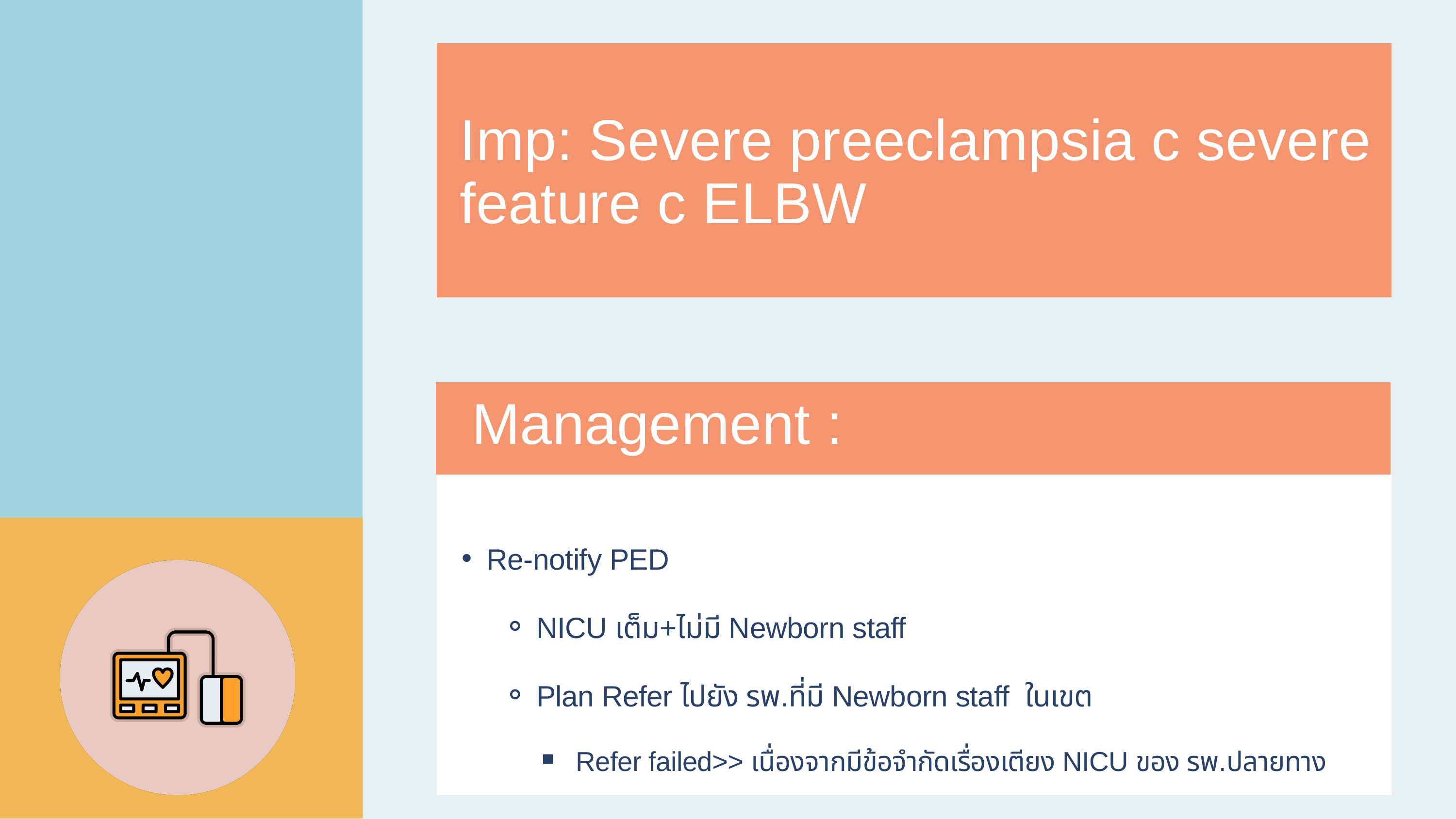

Imp: Severe preeclampsia c severe feature c ELBW

Management :

Re-notify PED
NICU เต็ม+ไม่มี Newborn staff
Plan Refer ไปยัง รพ.ที่มี Newborn staff  ในเขต
Refer failed>> เนื่องจากมีข้อจำกัดเรื่องเตียง NICU ของ รพ.ปลายทาง